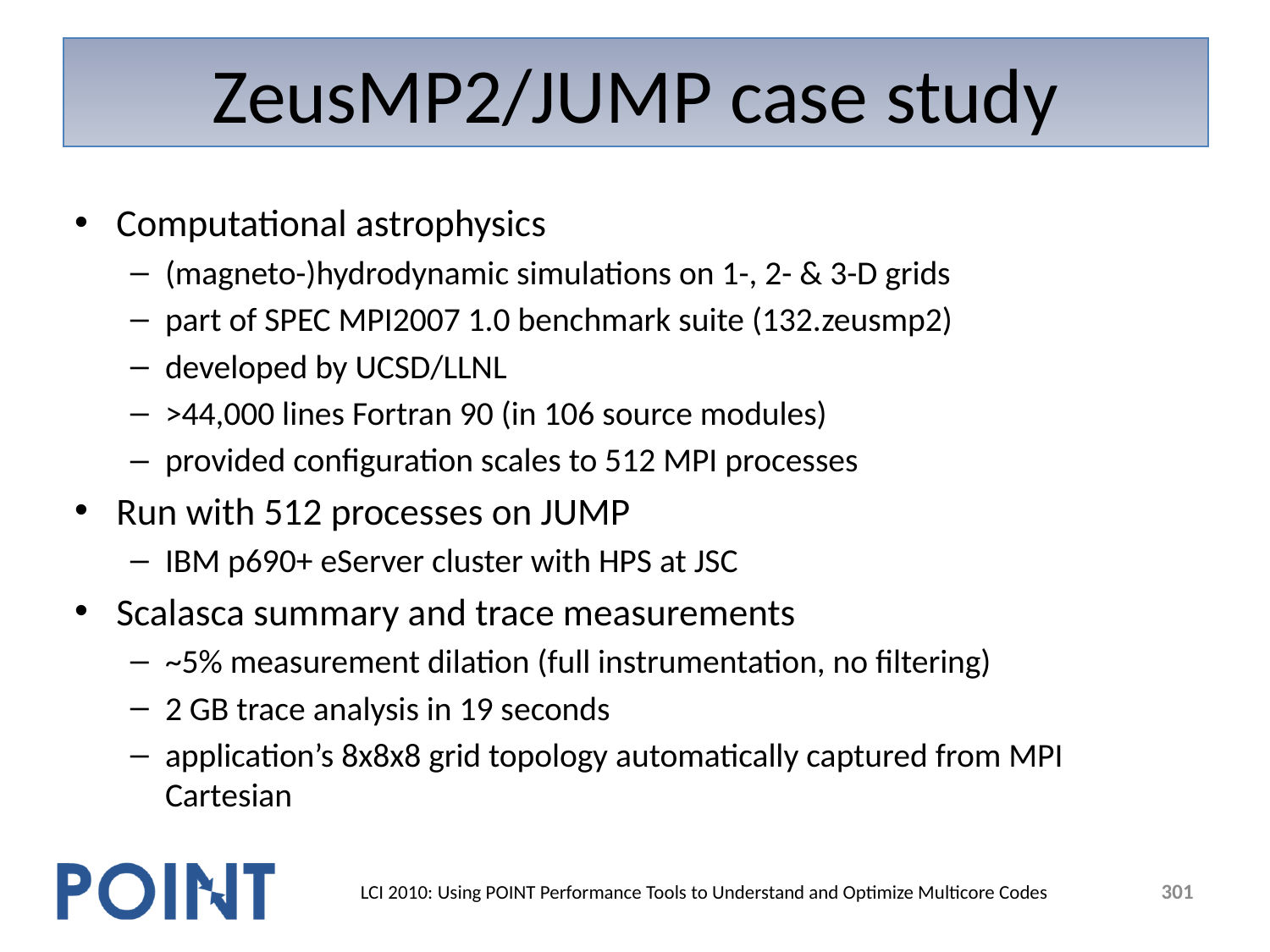

# ZeusMP2/JUMP case study
Computational astrophysics
(magneto-)hydrodynamic simulations on 1-, 2- & 3-D grids
part of SPEC MPI2007 1.0 benchmark suite (132.zeusmp2)
developed by UCSD/LLNL
>44,000 lines Fortran 90 (in 106 source modules)
provided configuration scales to 512 MPI processes
Run with 512 processes on JUMP
IBM p690+ eServer cluster with HPS at JSC
Scalasca summary and trace measurements
~5% measurement dilation (full instrumentation, no filtering)
2 GB trace analysis in 19 seconds
application’s 8x8x8 grid topology automatically captured from MPI Cartesian
301